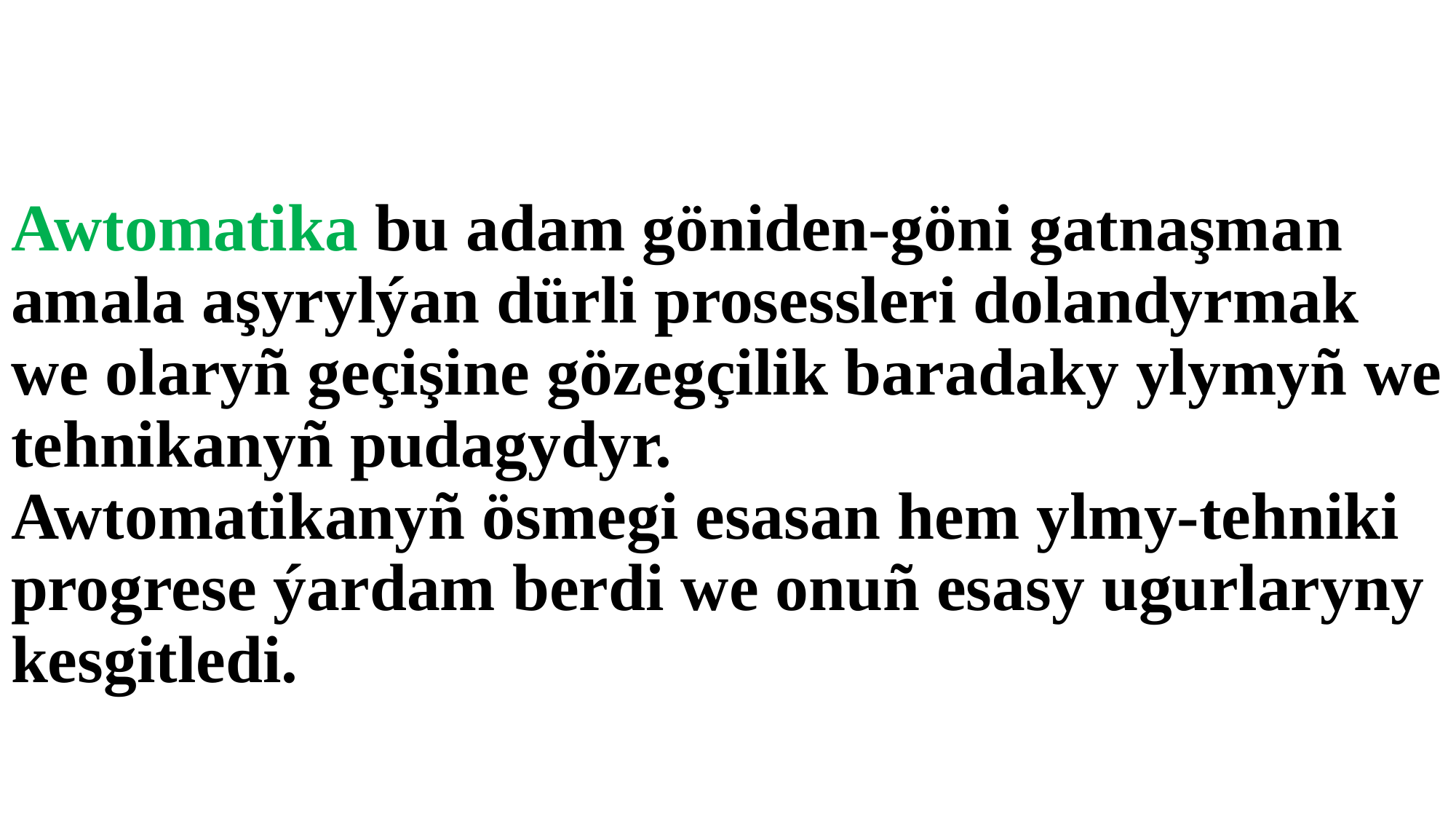

# Awtomatika bu adam göniden-göni gatnaşman amala aşyrylýan dürli prosessleri dolandyrmak we olaryñ geçişine gözegçilik baradaky ylymyñ we tehnikanyñ pudagydyr. Awtomatikanyñ ösmegi esasan hem ylmy-tehniki progrese ýardam berdi we onuñ esasy ugurlaryny kesgitledi.